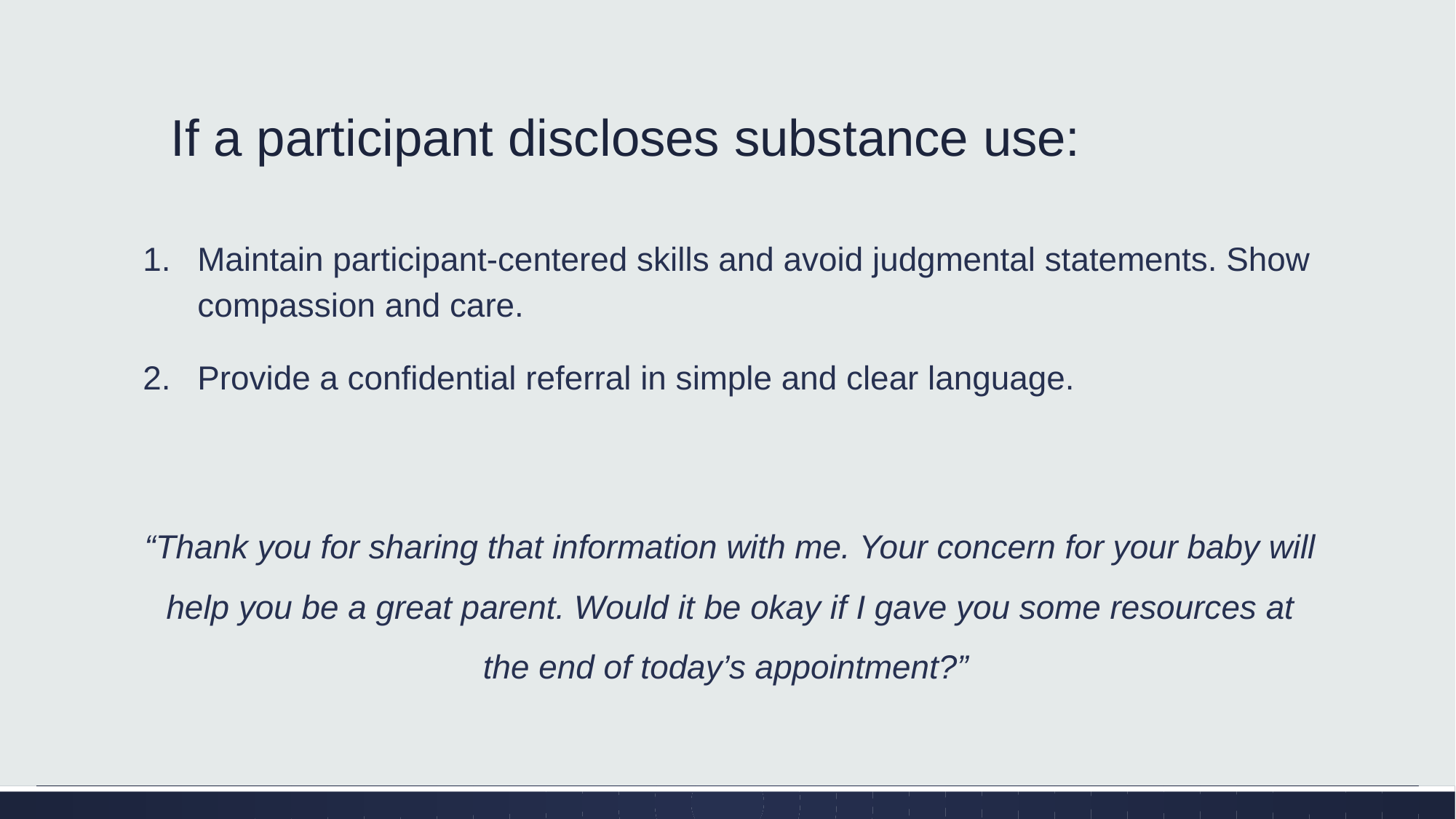

# If a participant discloses substance use:
Maintain participant-centered skills and avoid judgmental statements. Show compassion and care.
Provide a confidential referral in simple and clear language.

“Thank you for sharing that information with me. Your concern for your baby will help you be a great parent. Would it be okay if I gave you some resources at the end of today’s appointment?”